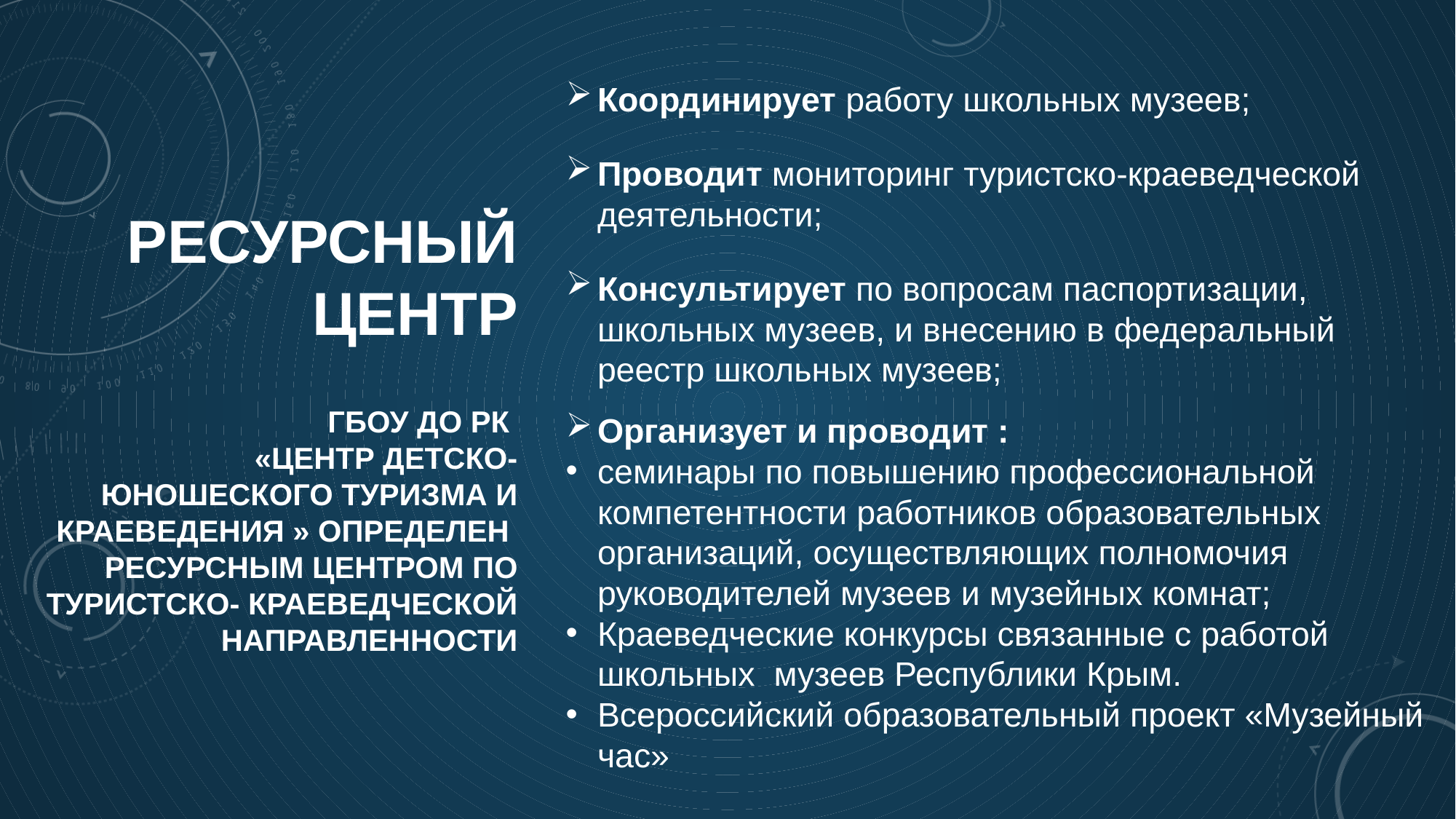

Координирует работу школьных музеев;

Проводит мониторинг туристско-краеведческой деятельности;

Консультирует по вопросам паспортизации, школьных музеев, и внесению в федеральный реестр школьных музеев;

Организует и проводит :
семинары по повышению профессиональной компетентности работников образовательных организаций, осуществляющих полномочия руководителей музеев и музейных комнат;
Краеведческие конкурсы связанные с работой школьных  музеев Республики Крым.
Всероссийский образовательный проект «Музейный час»

# Ресурсный центр ГБОУ ДО РК «Центр детско-юношеского туризма и краеведения » определен  Ресурсным центром по туристско- краеведческой направленности